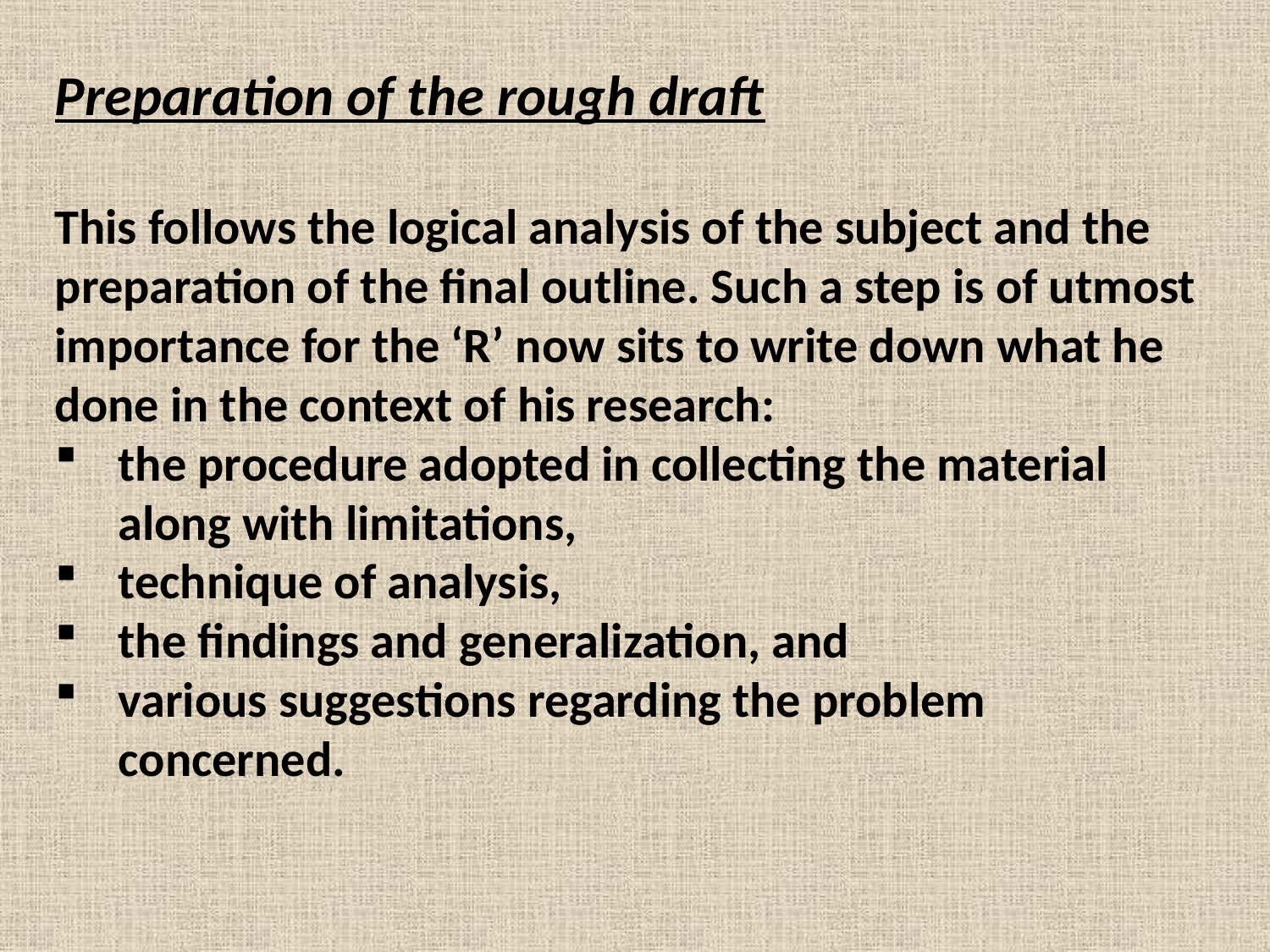

Preparation of the rough draft

This follows the logical analysis of the subject and the preparation of the final outline. Such a step is of utmost importance for the ‘R’ now sits to write down what he done in the context of his research:
the procedure adopted in collecting the material along with limitations,
technique of analysis,
the findings and generalization, and
various suggestions regarding the problem concerned.